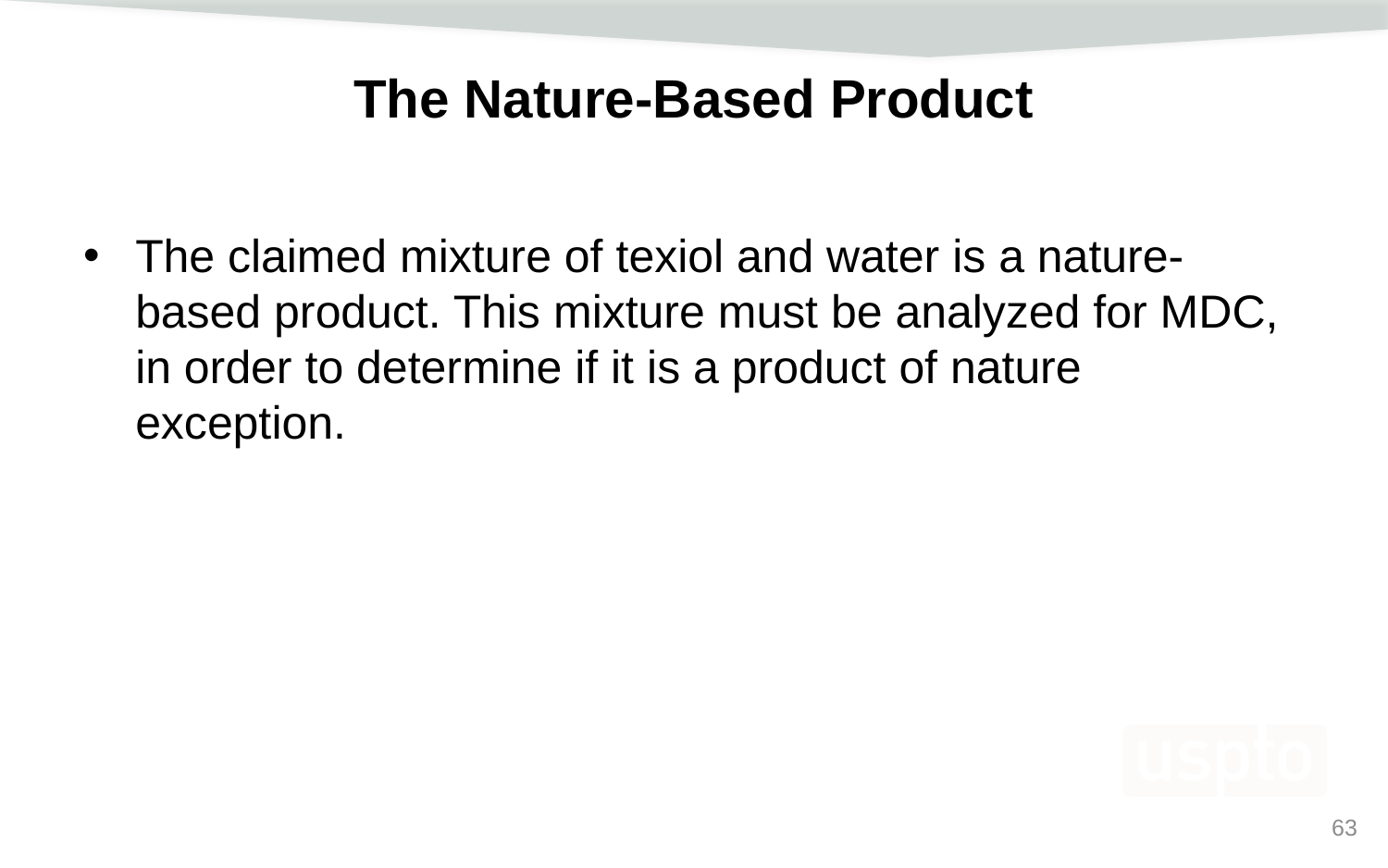

# The Nature-Based Product
The claimed mixture of texiol and water is a nature-based product. This mixture must be analyzed for MDC, in order to determine if it is a product of nature exception.
63